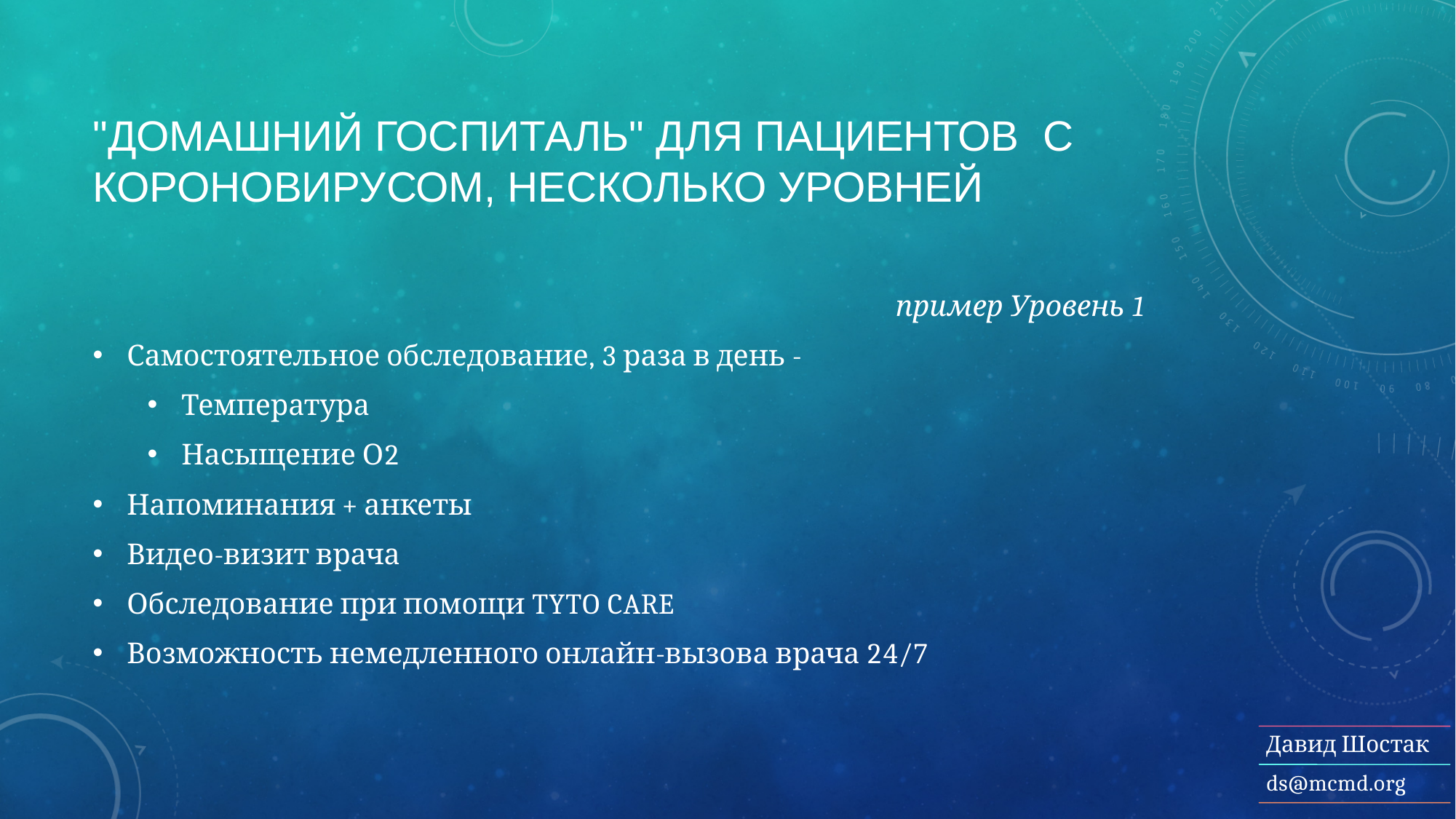

# "Домашний госпиталь" для пациентов  с короновирусом, несколько уровней
пример Уровень 1
Самостоятельное обследование, 3 раза в день -
Температура
Насыщение О2
Напоминания + анкеты
Видео-визит врача
Обследование при помощи TYTO CARE
Возможность немедленного онлайн-вызова врача 24/7
Давид Шостак
ds@mcmd.org